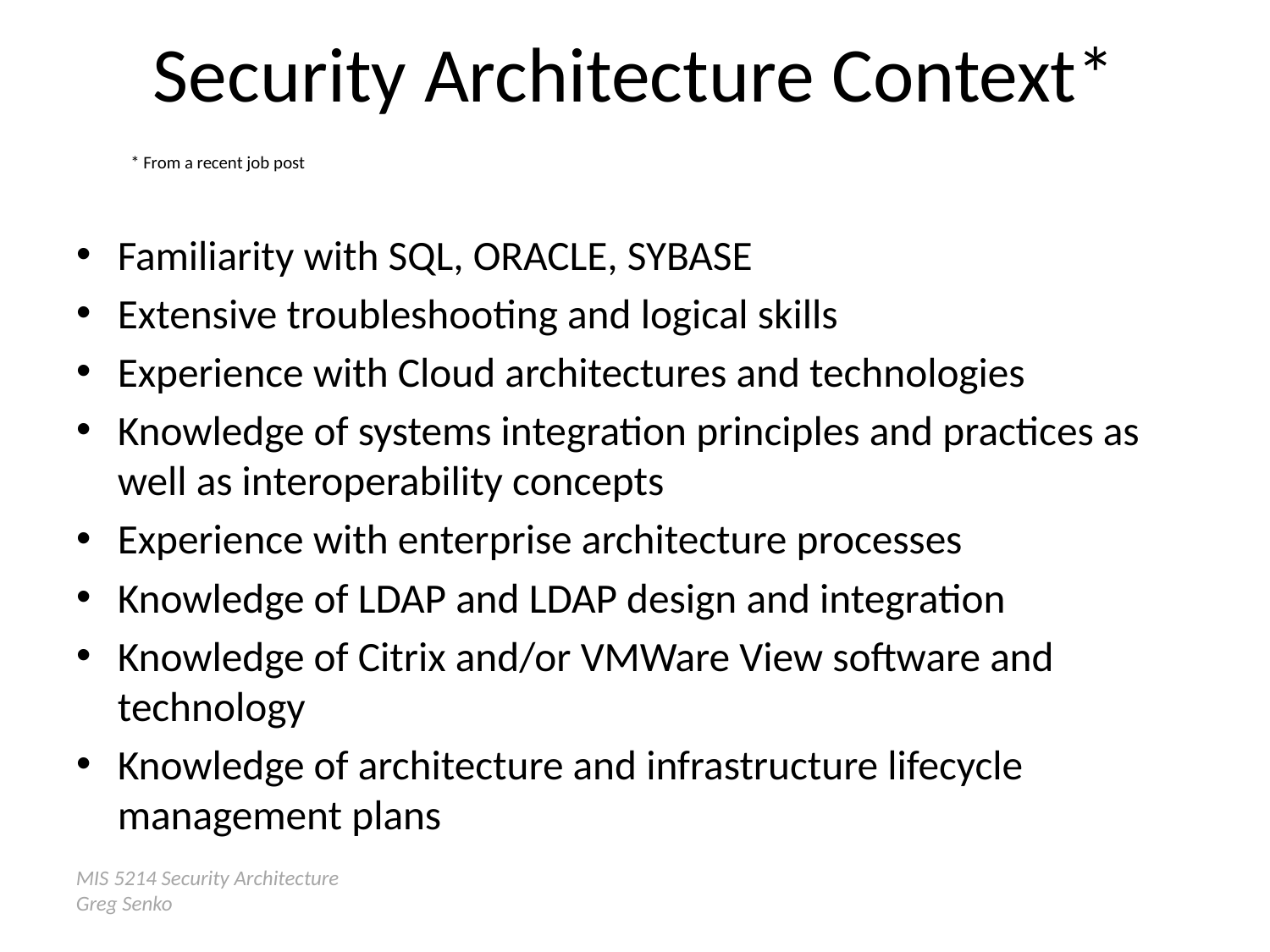

Security Architecture Context*
* From a recent job post
Familiarity with SQL, ORACLE, SYBASE
Extensive troubleshooting and logical skills
Experience with Cloud architectures and technologies
Knowledge of systems integration principles and practices as well as interoperability concepts
Experience with enterprise architecture processes
Knowledge of LDAP and LDAP design and integration
Knowledge of Citrix and/or VMWare View software and technology
Knowledge of architecture and infrastructure lifecycle management plans